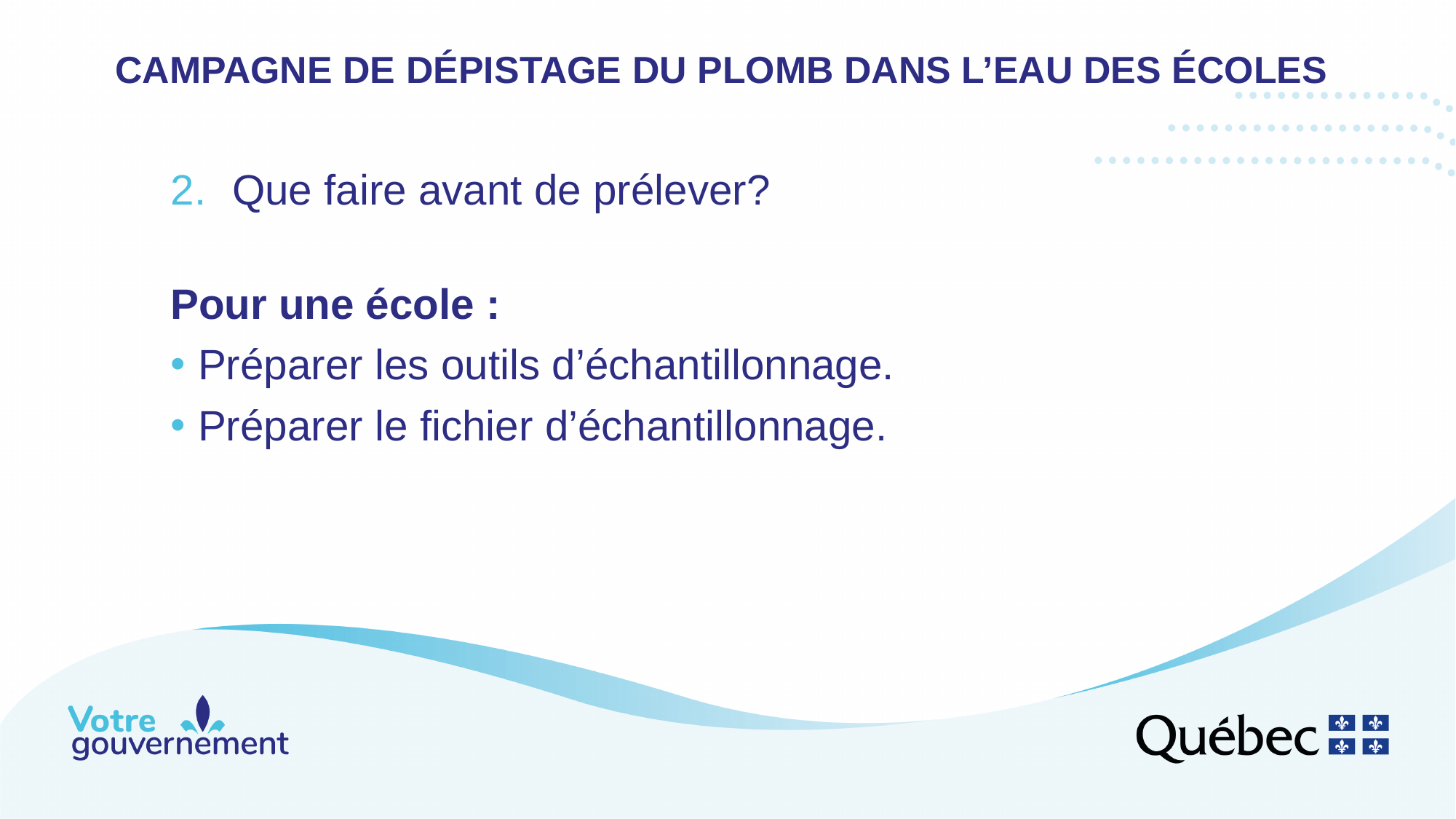

# campagne de dépistage du plomb dans l’eau des écoles
Que faire avant de prélever?

Pour une école :
Préparer les outils d’échantillonnage.
Préparer le fichier d’échantillonnage.